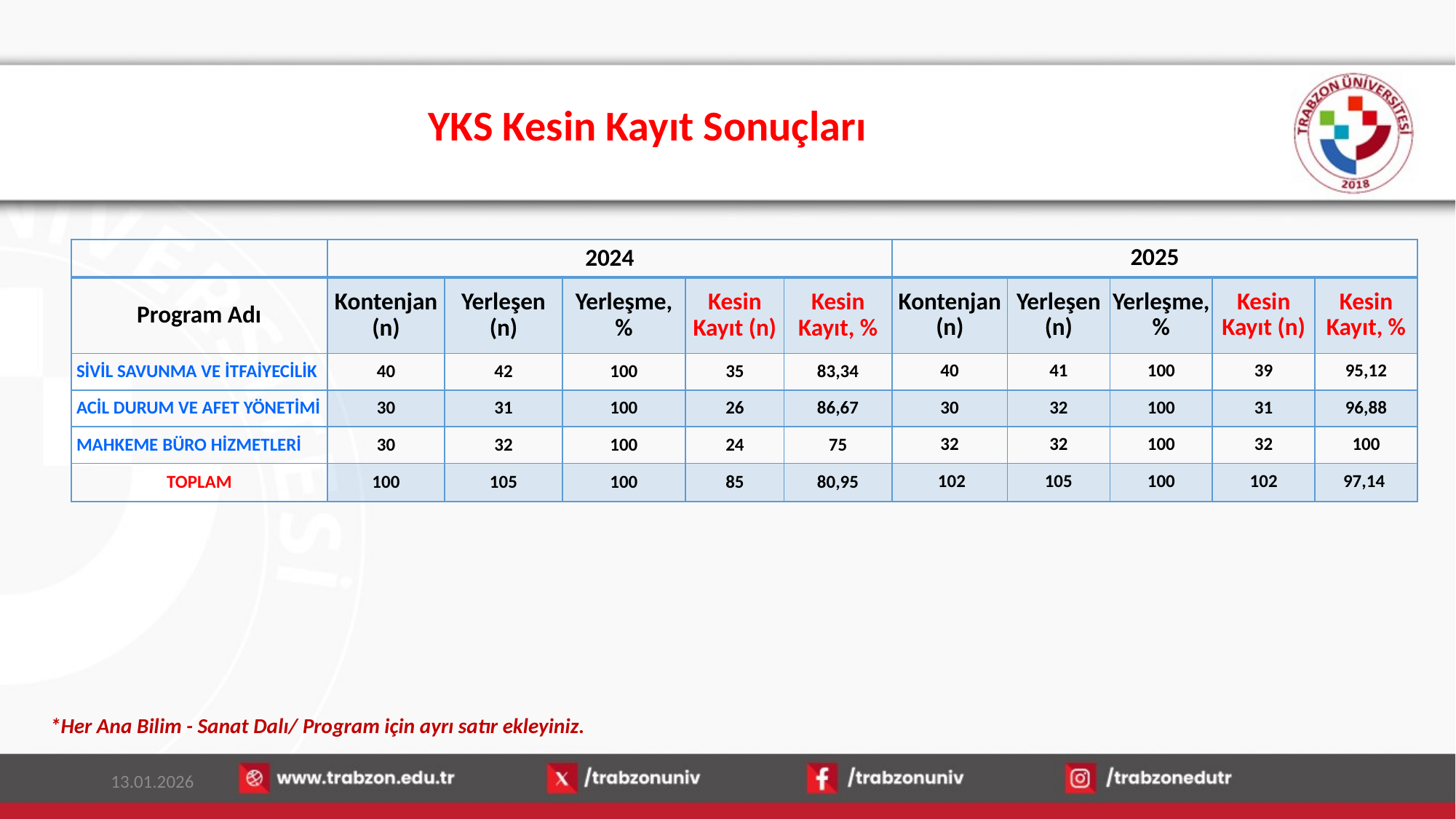

# YKS Kesin Kayıt Sonuçları
|  | 2024 |  |  |  |  | 2025 |  |  |  |  |
| --- | --- | --- | --- | --- | --- | --- | --- | --- | --- | --- |
| Program Adı | Kontenjan (n) | Yerleşen (n) | Yerleşme, % | Kesin Kayıt (n) | Kesin Kayıt, % | Kontenjan (n) | Yerleşen (n) | Yerleşme, % | Kesin Kayıt (n) | Kesin Kayıt, % |
| SİVİL SAVUNMA VE İTFAİYECİLİK | 40 | 42 | 100 | 35 | 83,34 | 40 | 41 | 100 | 39 | 95,12 |
| ACİL DURUM VE AFET YÖNETİMİ | 30 | 31 | 100 | 26 | 86,67 | 30 | 32 | 100 | 31 | 96,88 |
| MAHKEME BÜRO HİZMETLERİ | 30 | 32 | 100 | 24 | 75 | 32 | 32 | 100 | 32 | 100 |
| TOPLAM | 100 | 105 | 100 | 85 | 80,95 | 102 | 105 | 100 | 102 | 97,14 |
*Her Ana Bilim - Sanat Dalı/ Program için ayrı satır ekleyiniz.
13.01.2026
35